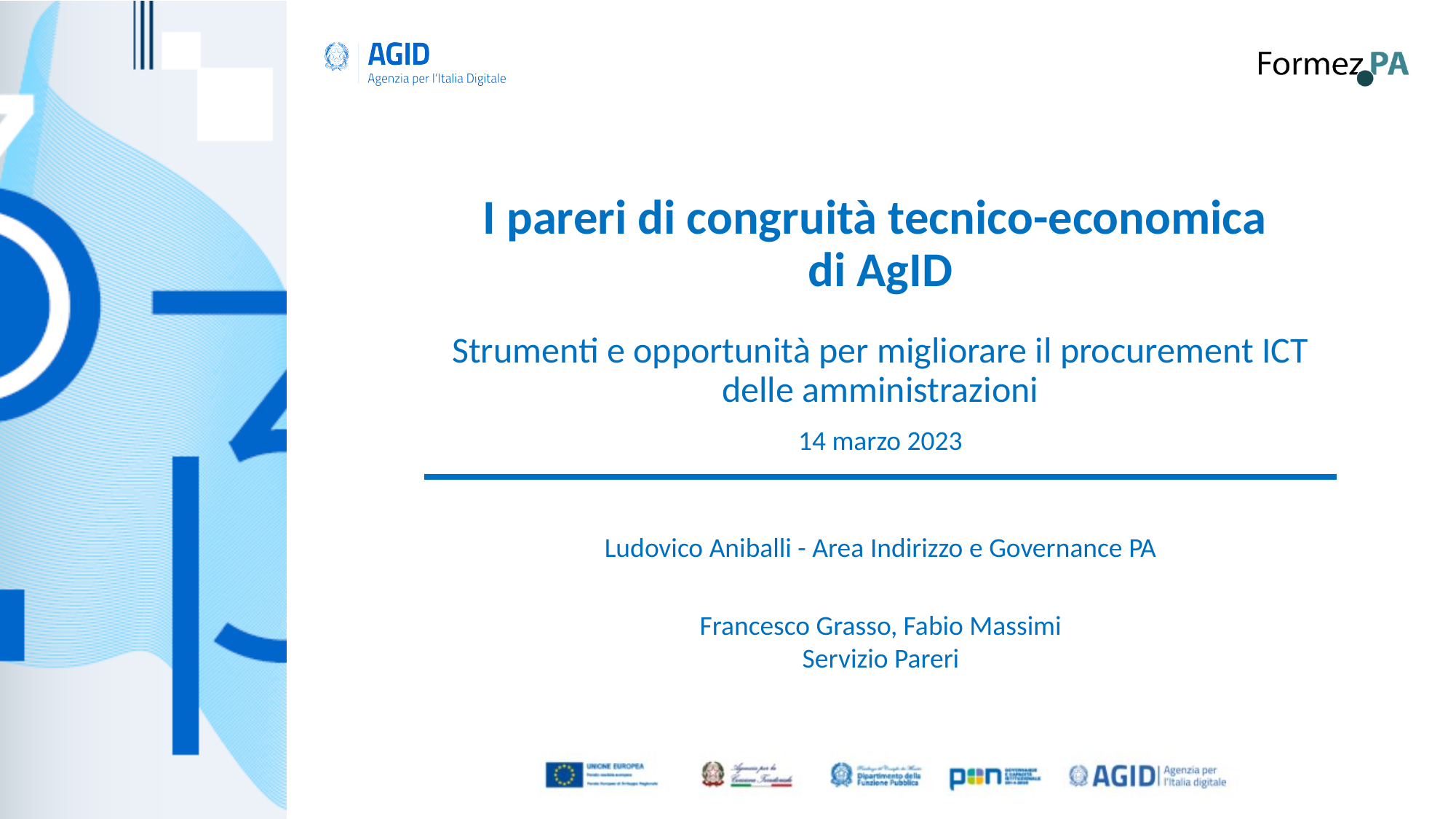

# I pareri di congruità tecnico-economica di AgID
Strumenti e opportunità per migliorare il procurement ICT delle amministrazioni
14 marzo 2023
Ludovico Aniballi - Area Indirizzo e Governance PA

Francesco Grasso, Fabio Massimi
Servizio Pareri